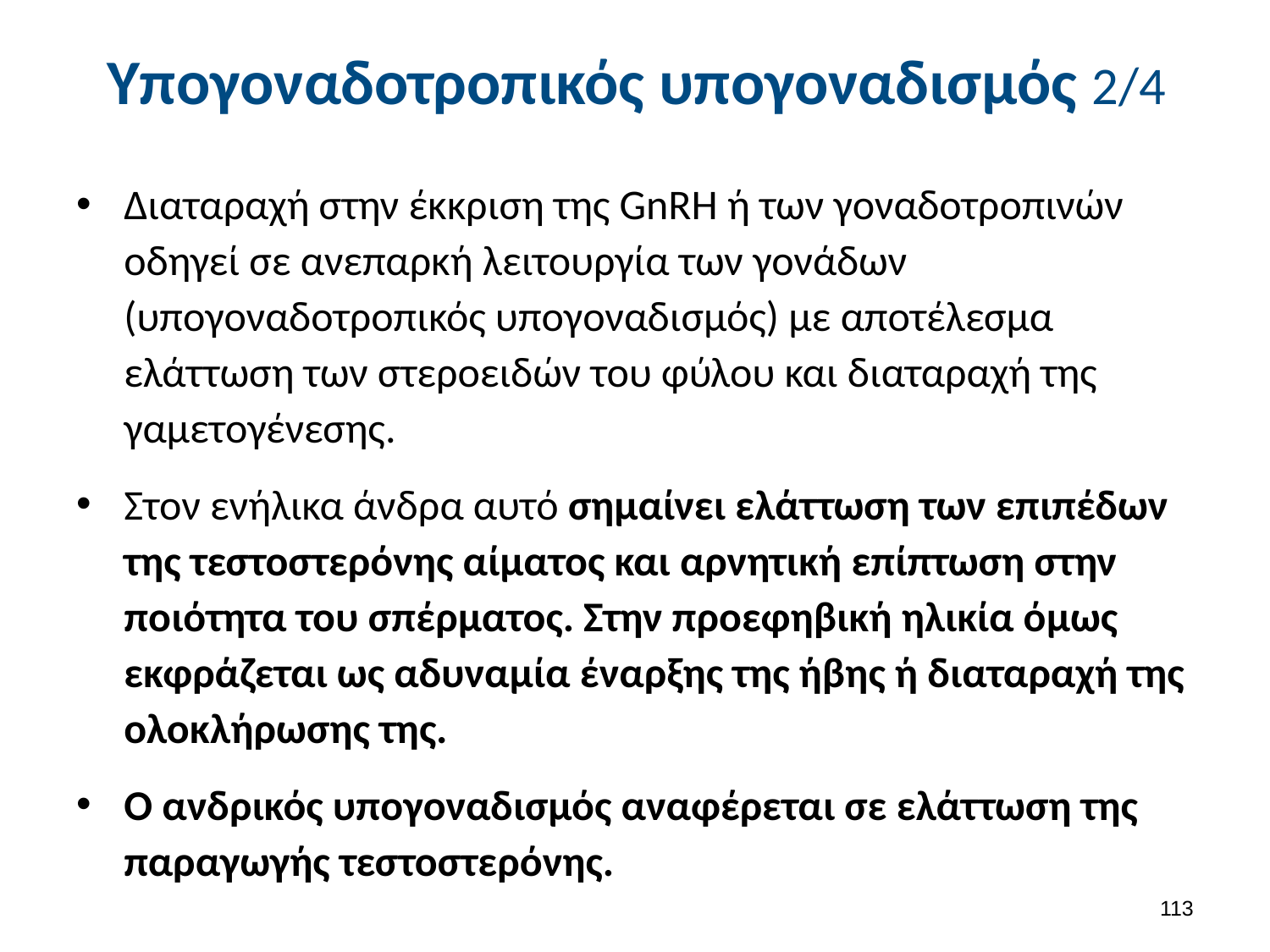

# Υπογοναδοτροπικός υπογοναδισμός 2/4
Διαταραχή στην έκκριση της GnRΗ ή των γοναδοτροπινών οδηγεί σε ανεπαρκή λειτουργία των γονάδων (υπογοναδοτροπικός υπογοναδισμός) με αποτέλεσμα ελάττωση των στεροειδών του φύλου και διαταραχή της γαμετογένεσης.
Στον ενήλικα άνδρα αυτό σημαίνει ελάττωση των επιπέδων της τεστοστερόνης αίματος και αρνητική επίπτωση στην ποιότητα του σπέρματος. Στην προεφηβική ηλικία όμως εκφράζεται ως αδυναμία έναρξης της ήβης ή διαταραχή της ολοκλήρωσης της.
Ο ανδρικός υπογοναδισμός αναφέρεται σε ελάττωση της παραγωγής τεστοστερόνης.

113